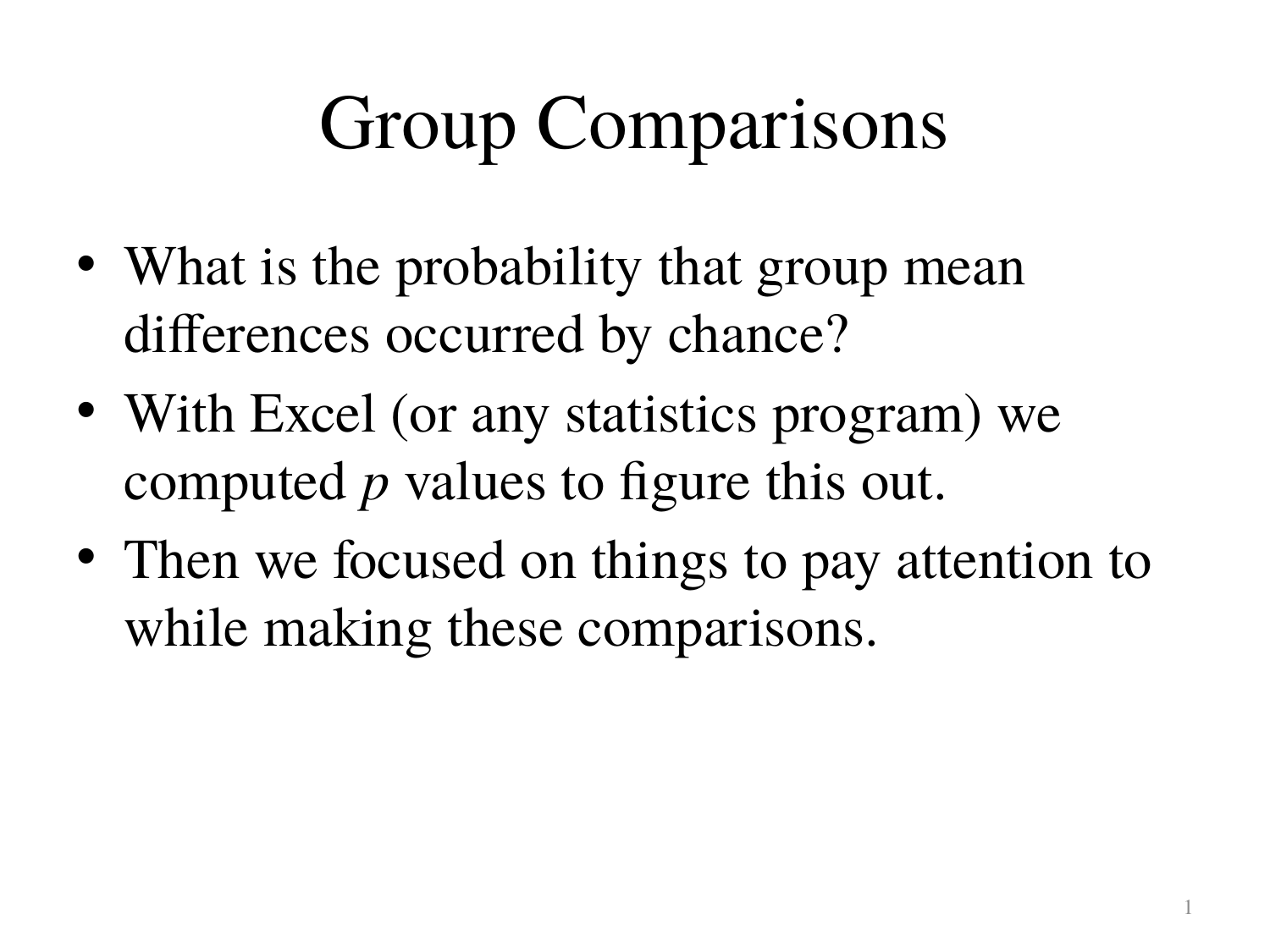

# Group Comparisons
What is the probability that group mean differences occurred by chance?
With Excel (or any statistics program) we computed p values to figure this out.
Then we focused on things to pay attention to while making these comparisons.
1